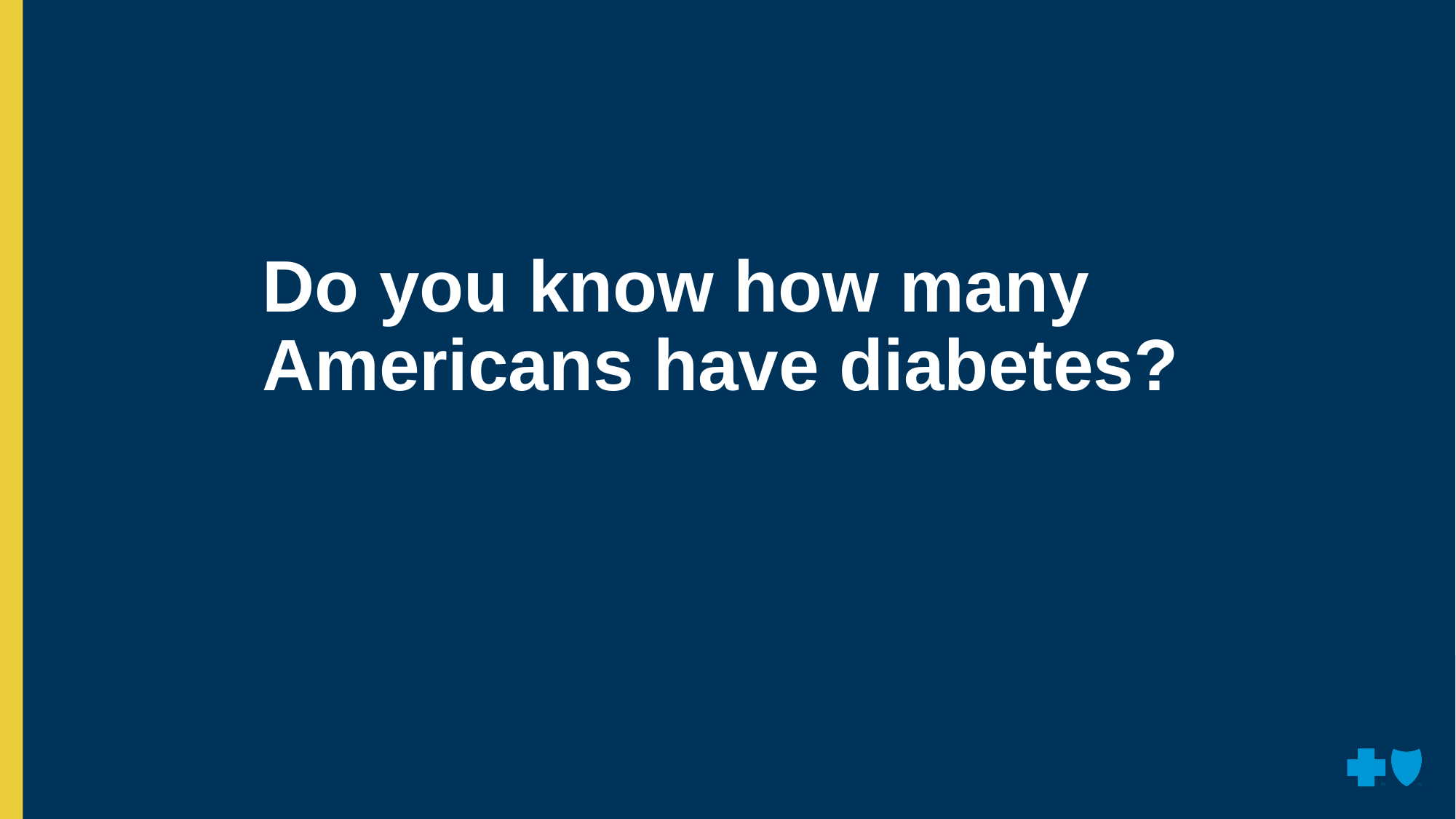

Do you know how many Americans have diabetes?